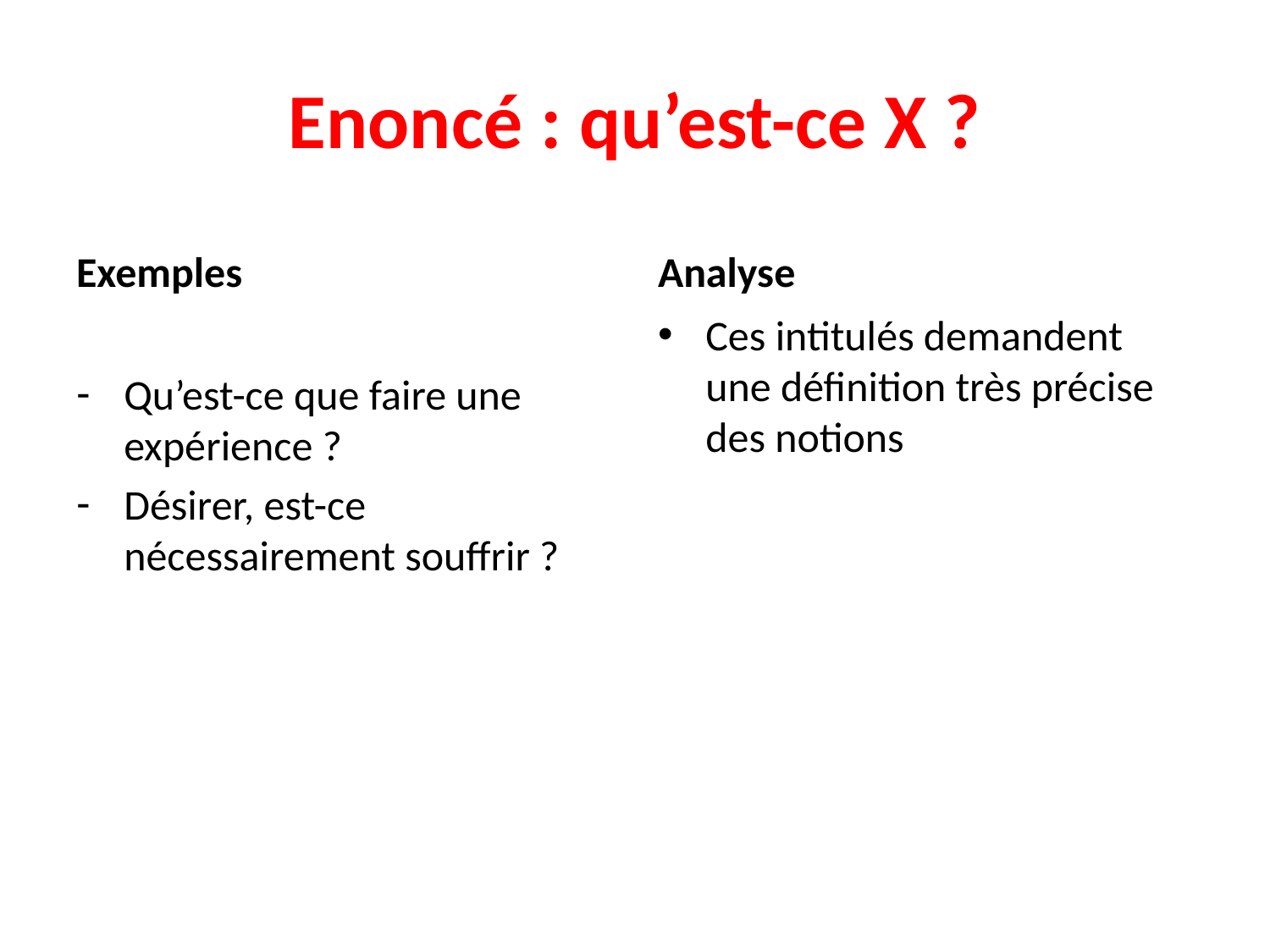

# Enoncé : qu’est-ce X ?
Exemples
Analyse

Qu’est-ce que faire une expérience ?
Désirer, est-ce nécessairement souffrir ?
Ces intitulés demandent une définition très précise des notions